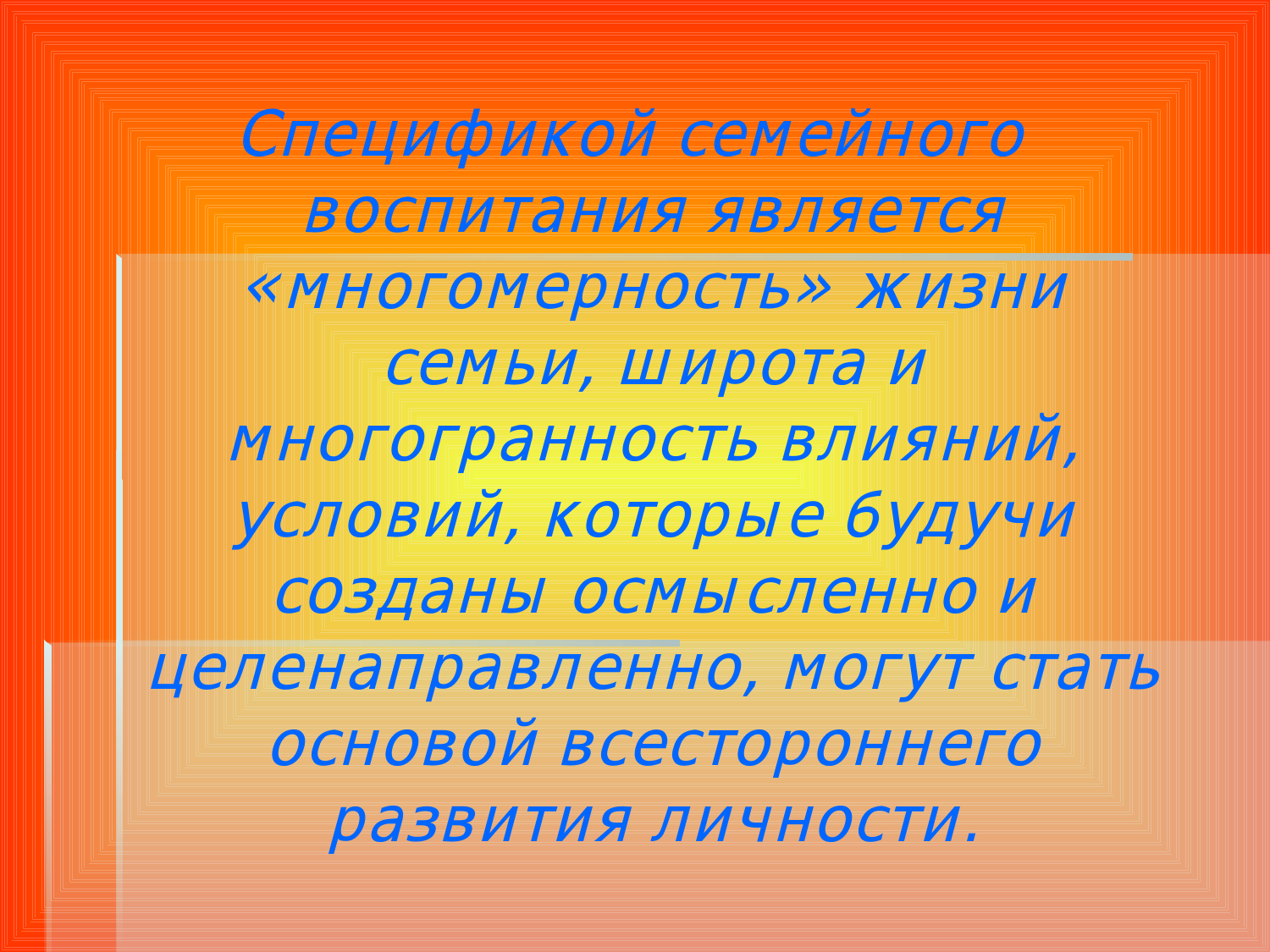

Спецификой семейного воспитания является «многомерность» жизни семьи, широта и многогранность влияний, условий, которые будучи созданы осмысленно и целенаправленно, могут стать основой всестороннего развития личности.